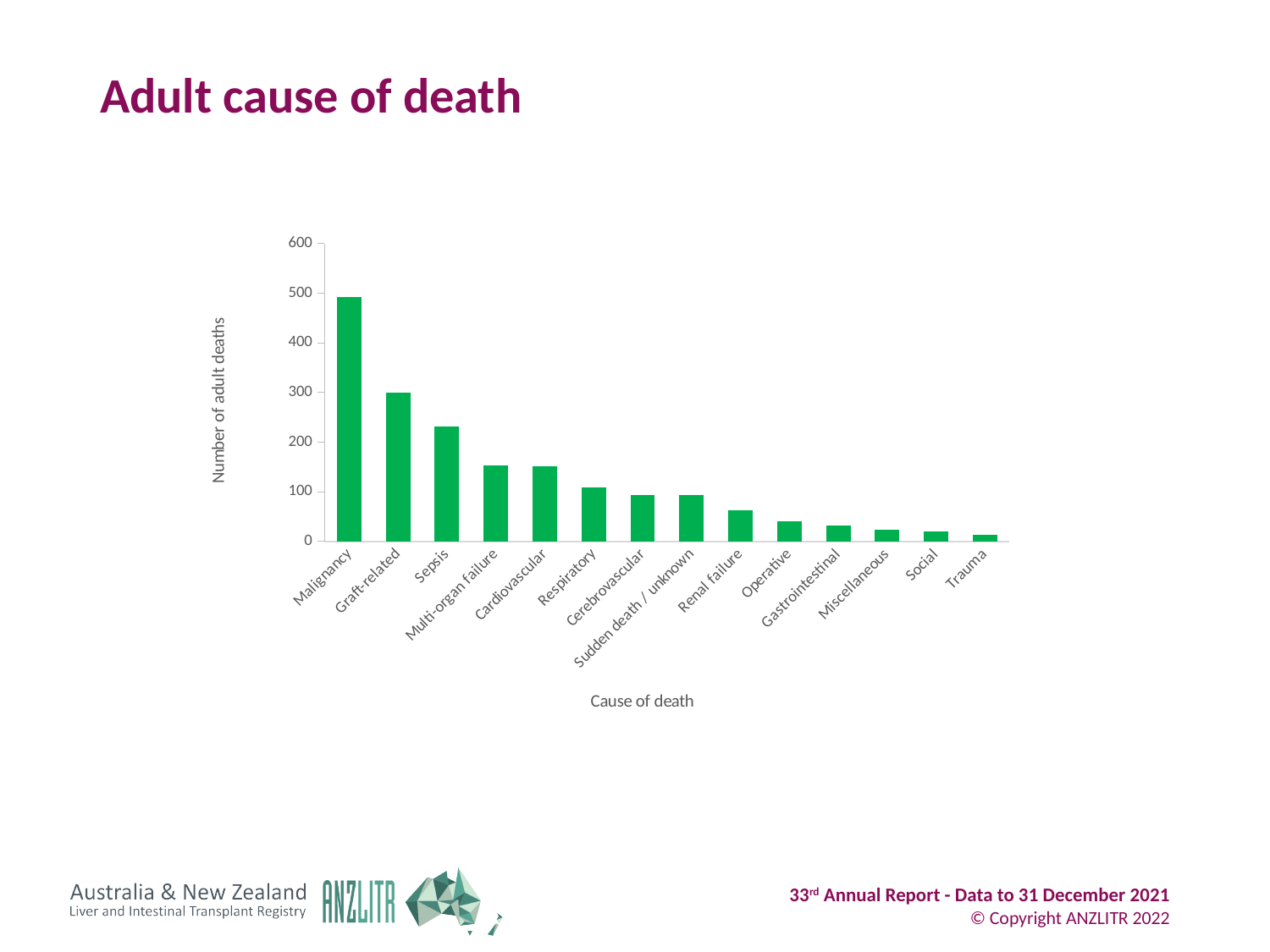

# Adult cause of death

### Chart

| Category | Adult |
|---|---|
| Malignancy | 492.0 |
| Graft-related | 300.0 |
| Sepsis | 231.0 |
| Multi-organ failure | 153.0 |
| Cardiovascular | 152.0 |
| Respiratory | 108.0 |
| Cerebrovascular | 93.0 |
| Sudden death / unknown | 93.0 |
| Renal failure | 63.0 |
| Operative | 41.0 |
| Gastrointestinal | 32.0 |
| Miscellaneous | 23.0 |
| Social | 21.0 |
| Trauma | 13.0 |